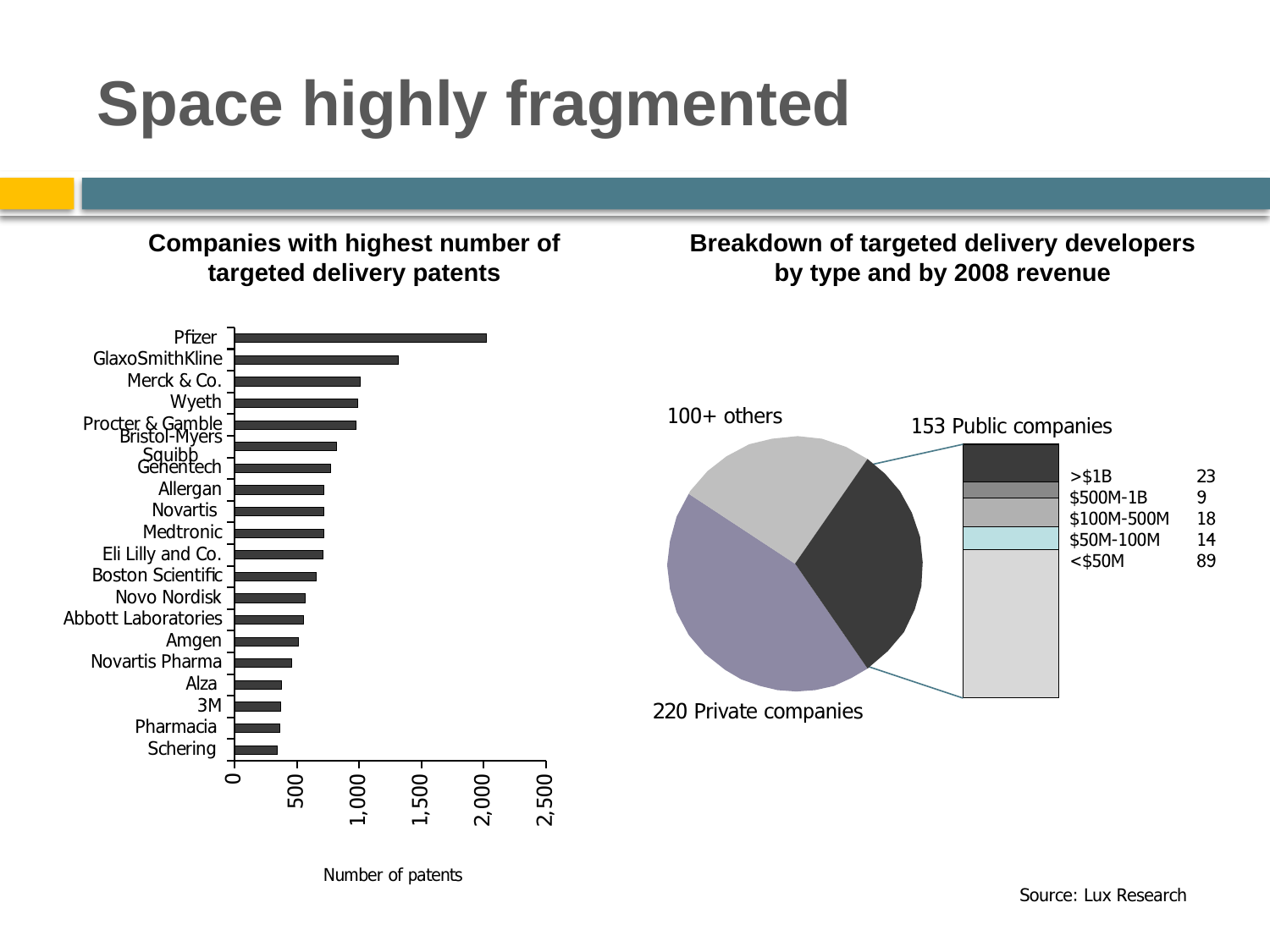

# Space highly fragmented
Companies with highest number of targeted delivery patents
Breakdown of targeted delivery developers by type and by 2008 revenue

### Chart

| Category |  |
|---|---|
| Schering  | 346.0 |
| Pharmacia  | 365.0 |
| 3M | 368.0 |
| Alza  | 380.0 |
| Novartis Pharma | 458.0 |
| Amgen | 513.0 |
| Abbott Laboratories | 556.0 |
| Novo Nordisk | 568.0 |
| Boston Scientific | 655.0 |
| Eli Lilly and Co. | 710.0 |
| Medtronic | 714.0 |
| Novartis  | 718.0 |
| Allergan | 719.0 |
| Genentech | 770.0 |
| Bristol-Myers Squibb | 819.0 |
| Procter & Gamble | 978.0 |
| Wyeth | 987.0 |
| Merck & Co. | 1008.0 |
| GlaxoSmithKline | 1312.0 |
| Pfizer  | 2022.0 |
100+ others
153 Public companies

>$1B	23
$500M-1B	9
$100M-500M	18
$50M-100M	14
<$50M	89

220 Private companies
Source: Lux Research